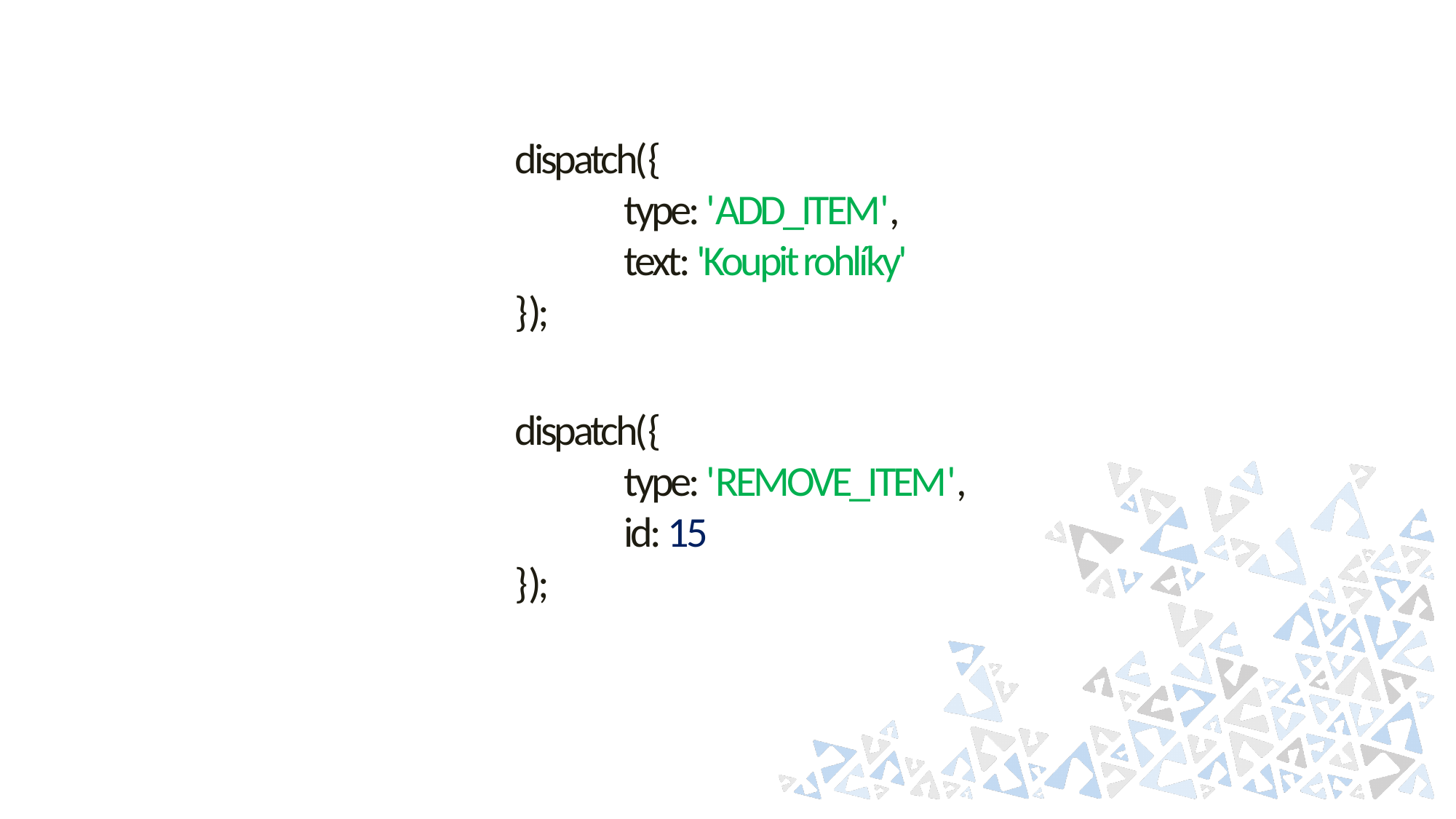

dispatch({
    	type: 'ADD_ITEM',
    	text: 'Koupit rohlíky'
});

dispatch({
    	type: 'REMOVE_ITEM',
    	id: 15
});